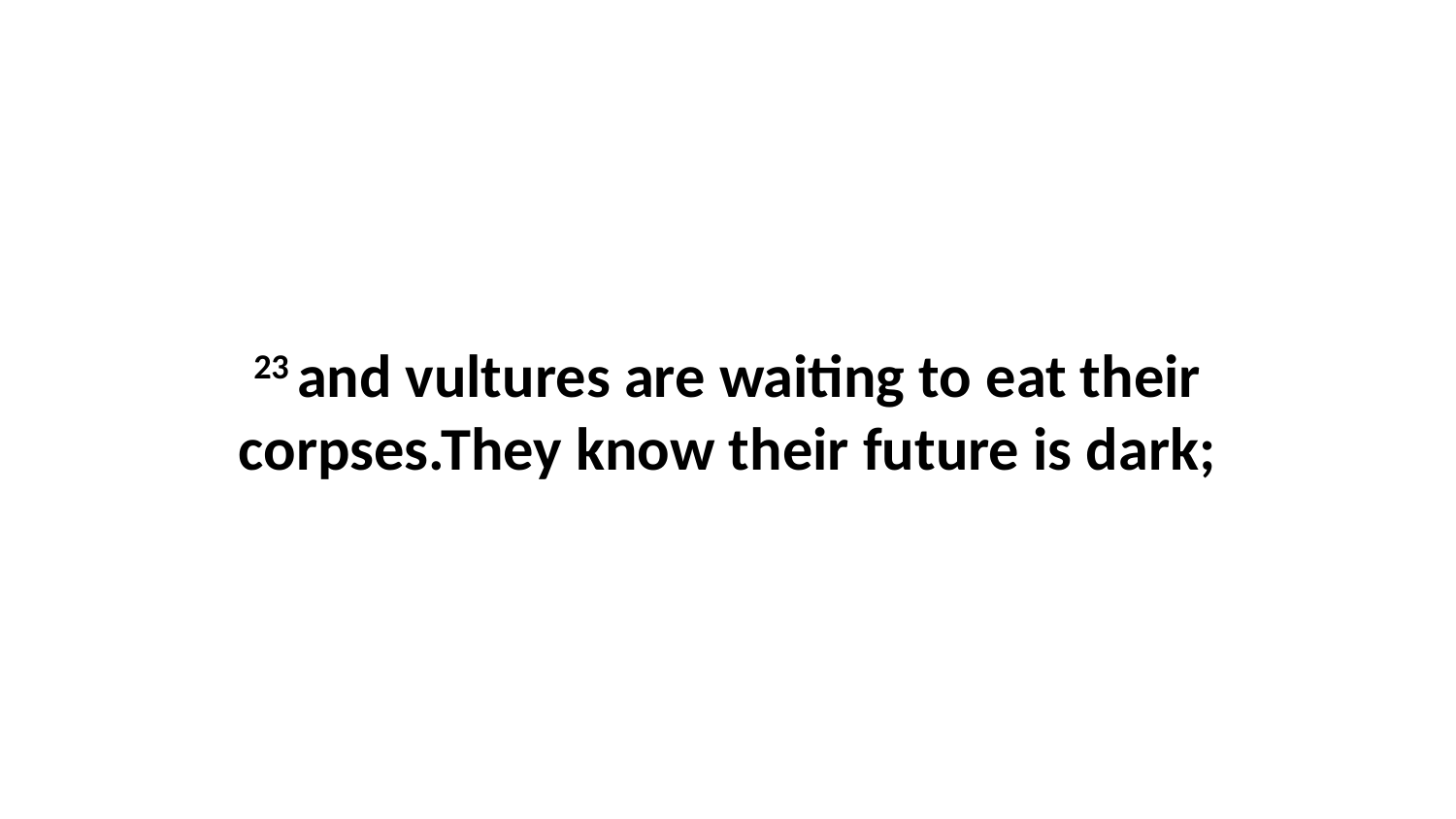

23 and vultures are waiting to eat their corpses.They know their future is dark;